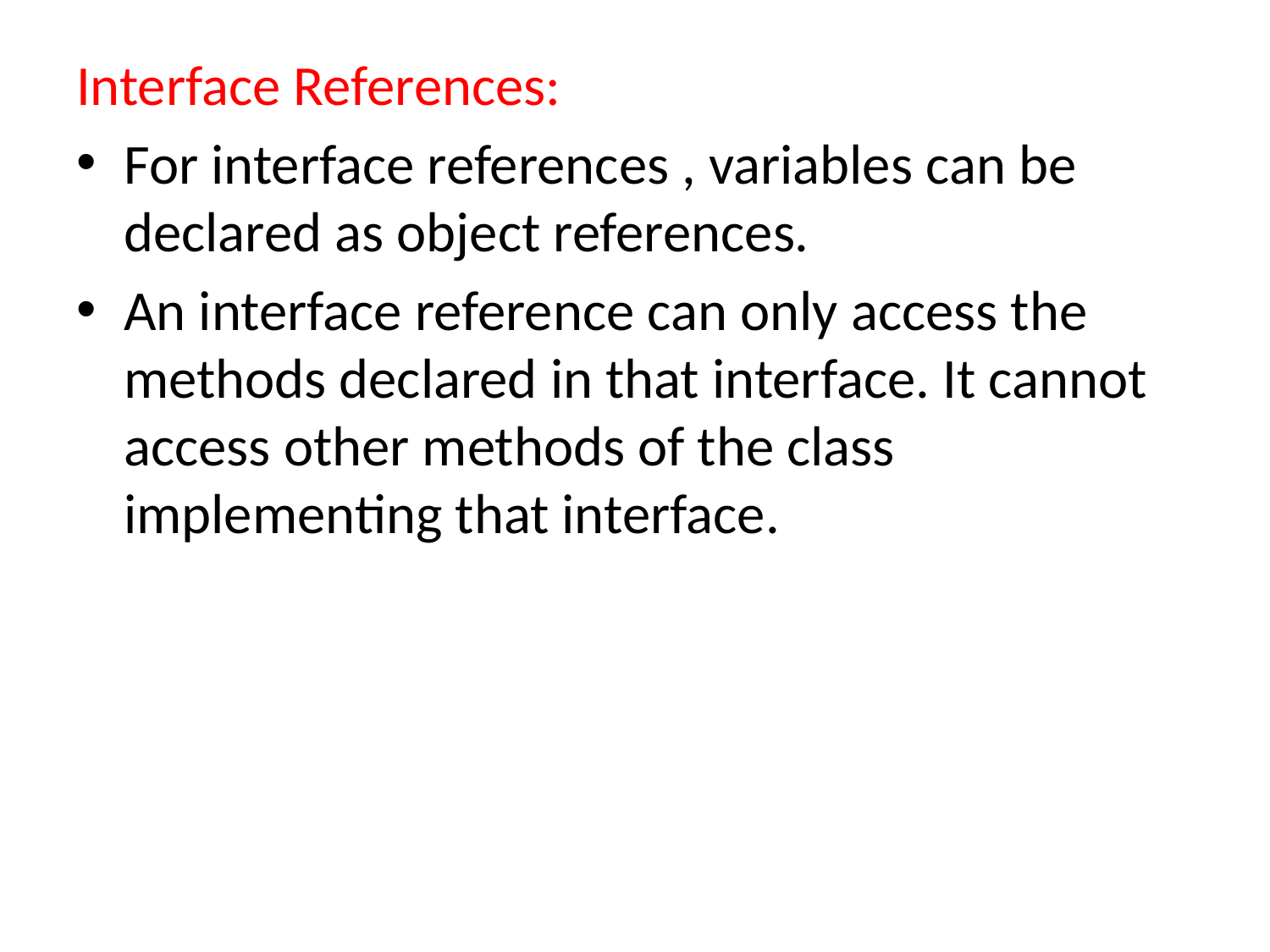

Interface References:
For interface references , variables can be declared as object references.
An interface reference can only access the methods declared in that interface. It cannot access other methods of the class implementing that interface.